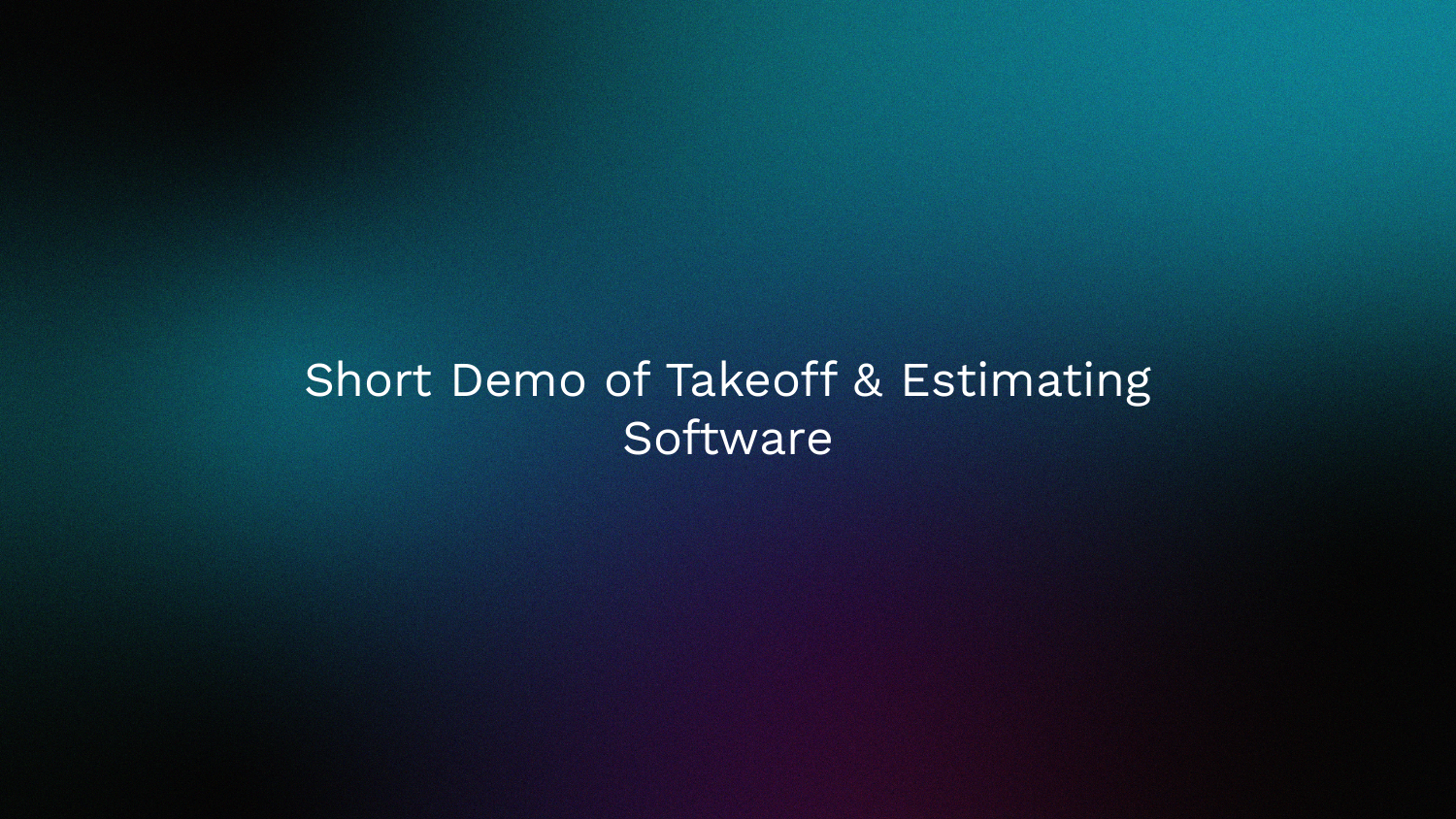

Short Demo of Takeoff & Estimating Software